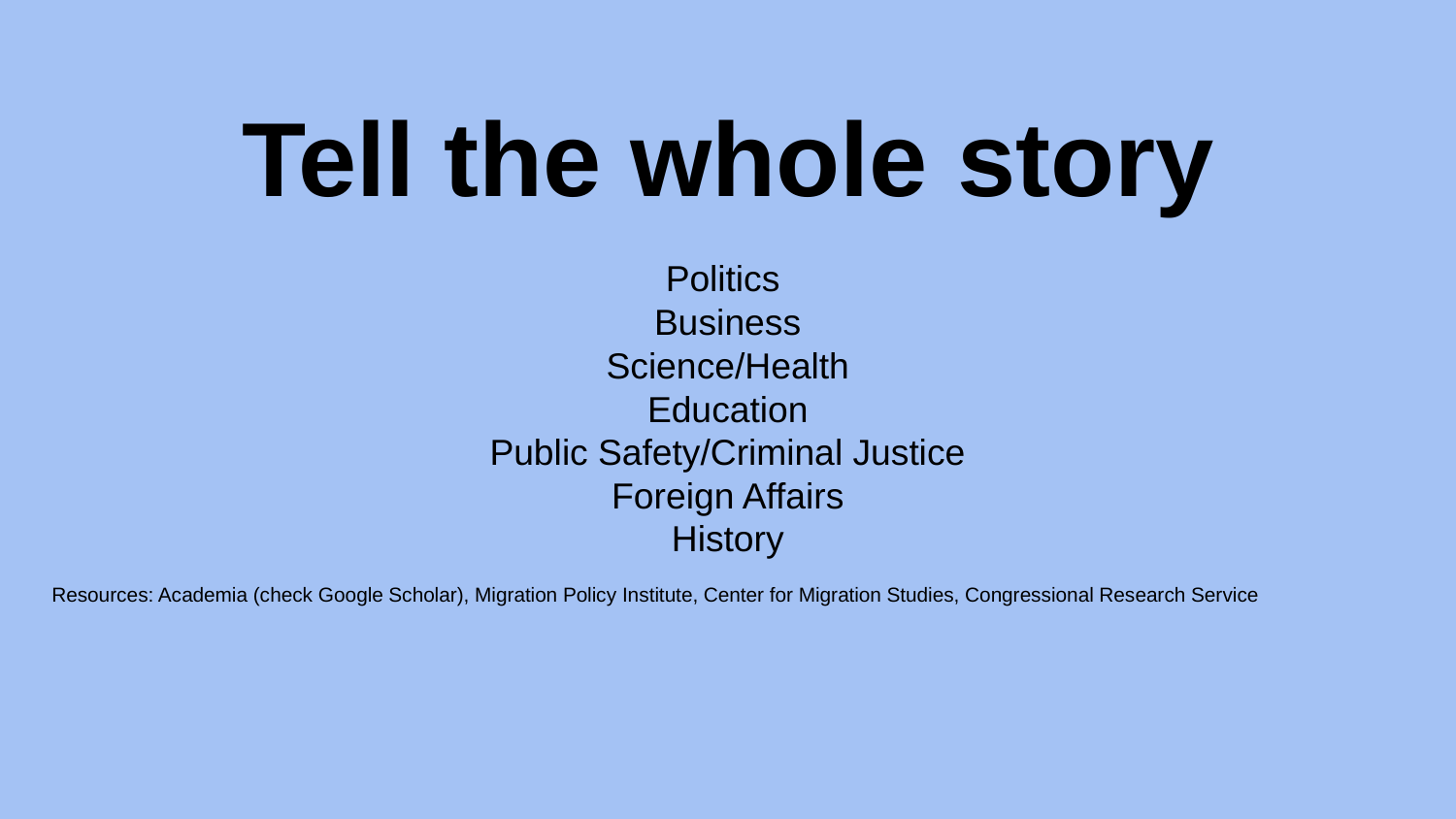

# Tell the whole story
Politics
Business
 Science/Health
Education
Public Safety/Criminal Justice
Foreign Affairs
History

Resources: Academia (check Google Scholar), Migration Policy Institute, Center for Migration Studies, Congressional Research Service